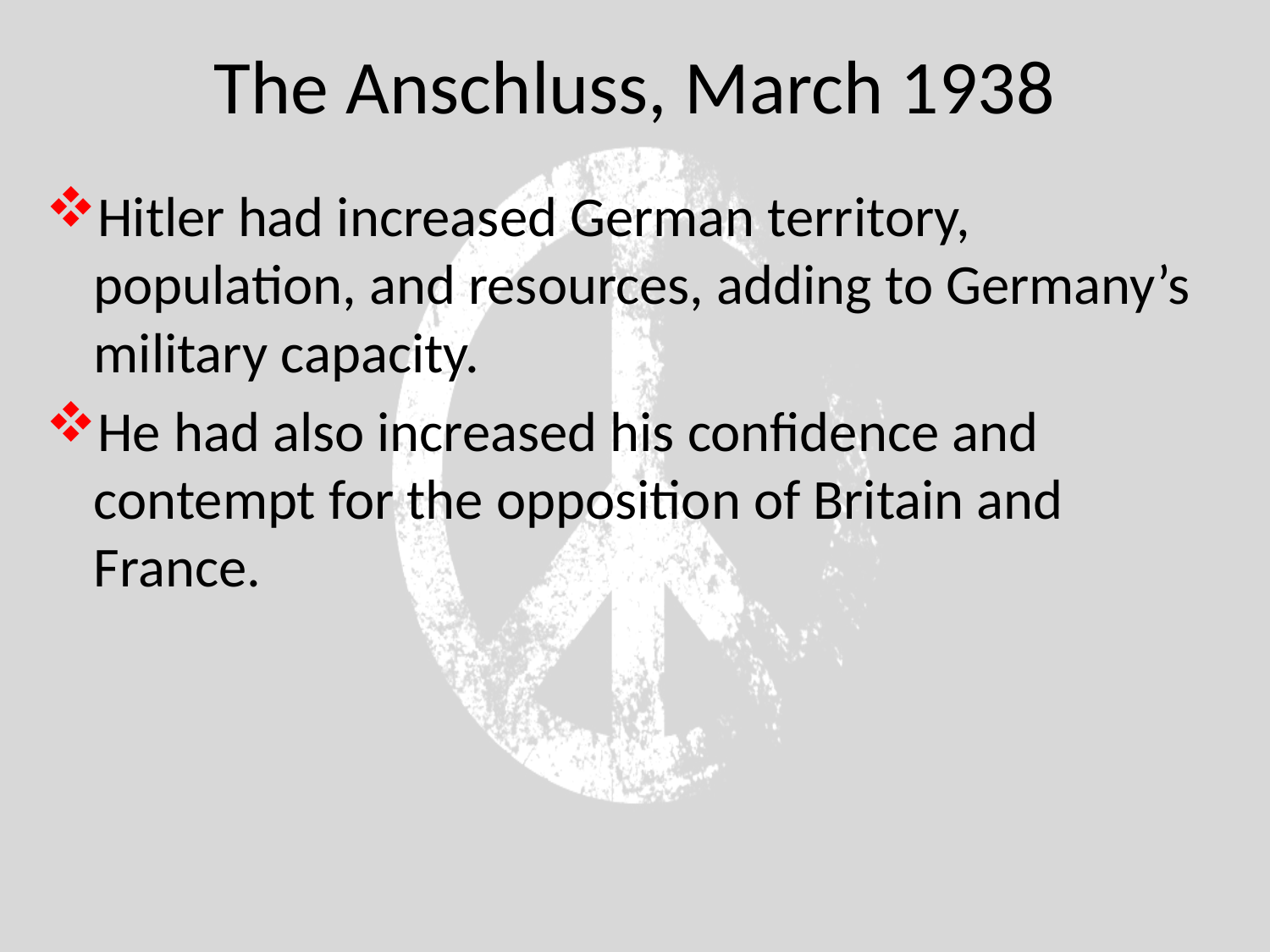

# The Anschluss, March 1938
Hitler had increased German territory, population, and resources, adding to Germany’s military capacity.
He had also increased his confidence and contempt for the opposition of Britain and France.